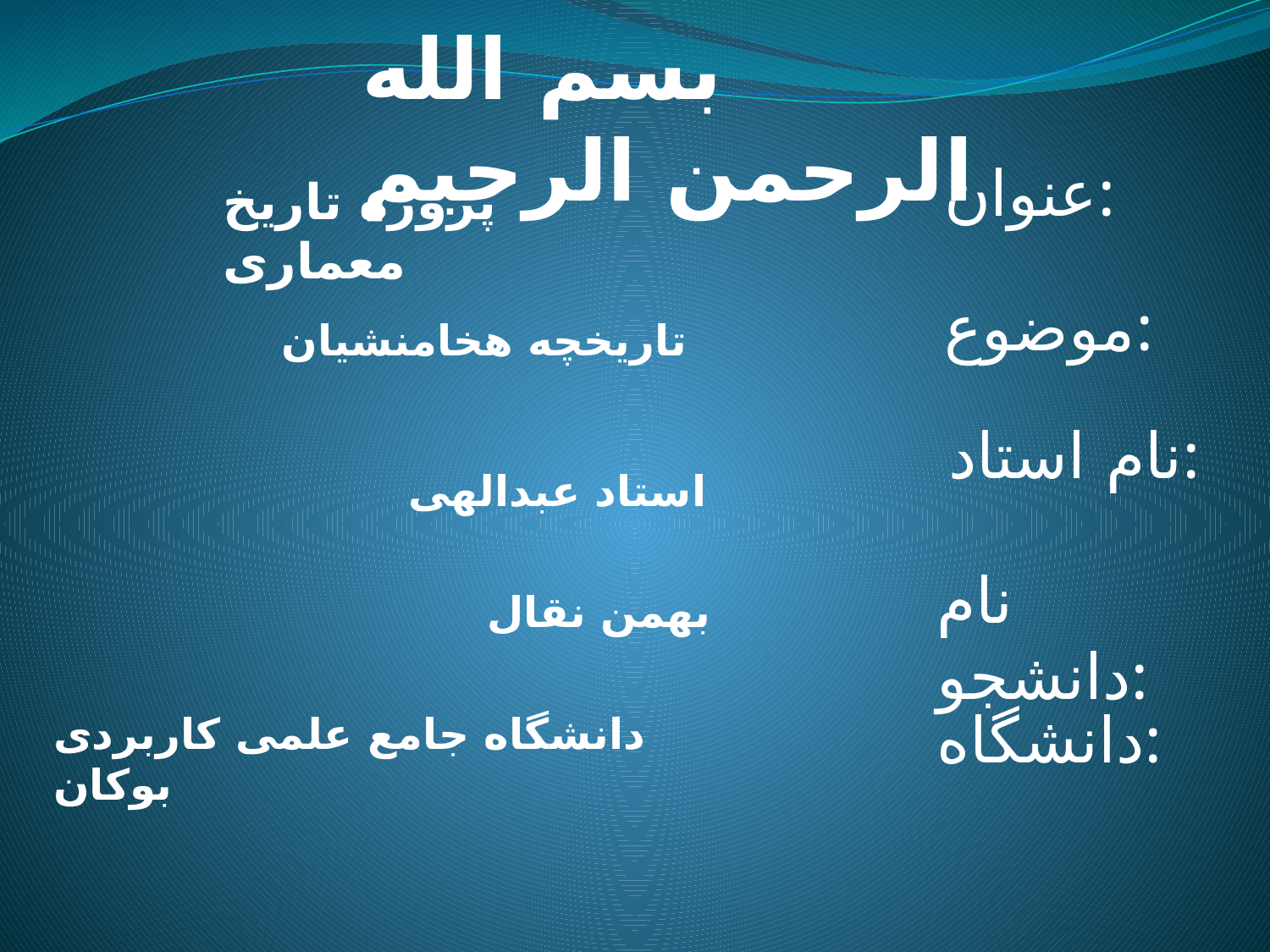

بسم الله الرحمن الرحیم
عنوان:
پروژه تاریخ معماری
موضوع:
تاریخچه هخامنشیان
نام استاد:
استاد عبدالهی
نام دانشجو:
بهمن نقال
دانشگاه:
دانشگاه جامع علمی کاربردی بوکان